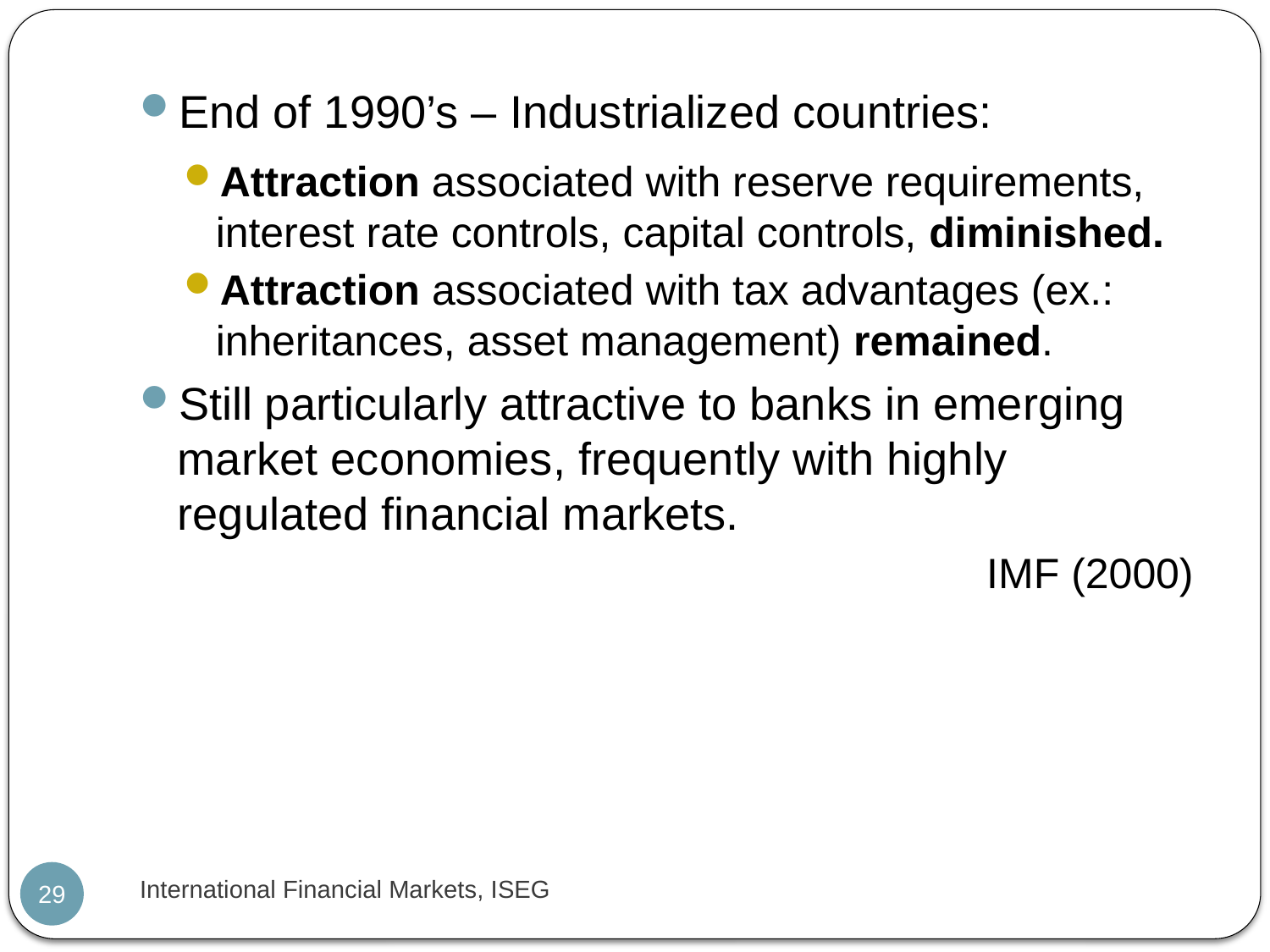

End of 1990’s – Industrialized countries:
Attraction associated with reserve requirements, interest rate controls, capital controls, diminished.
Attraction associated with tax advantages (ex.: inheritances, asset management) remained.
Still particularly attractive to banks in emerging market economies, frequently with highly regulated financial markets.
IMF (2000)
International Financial Markets, ISEG
29